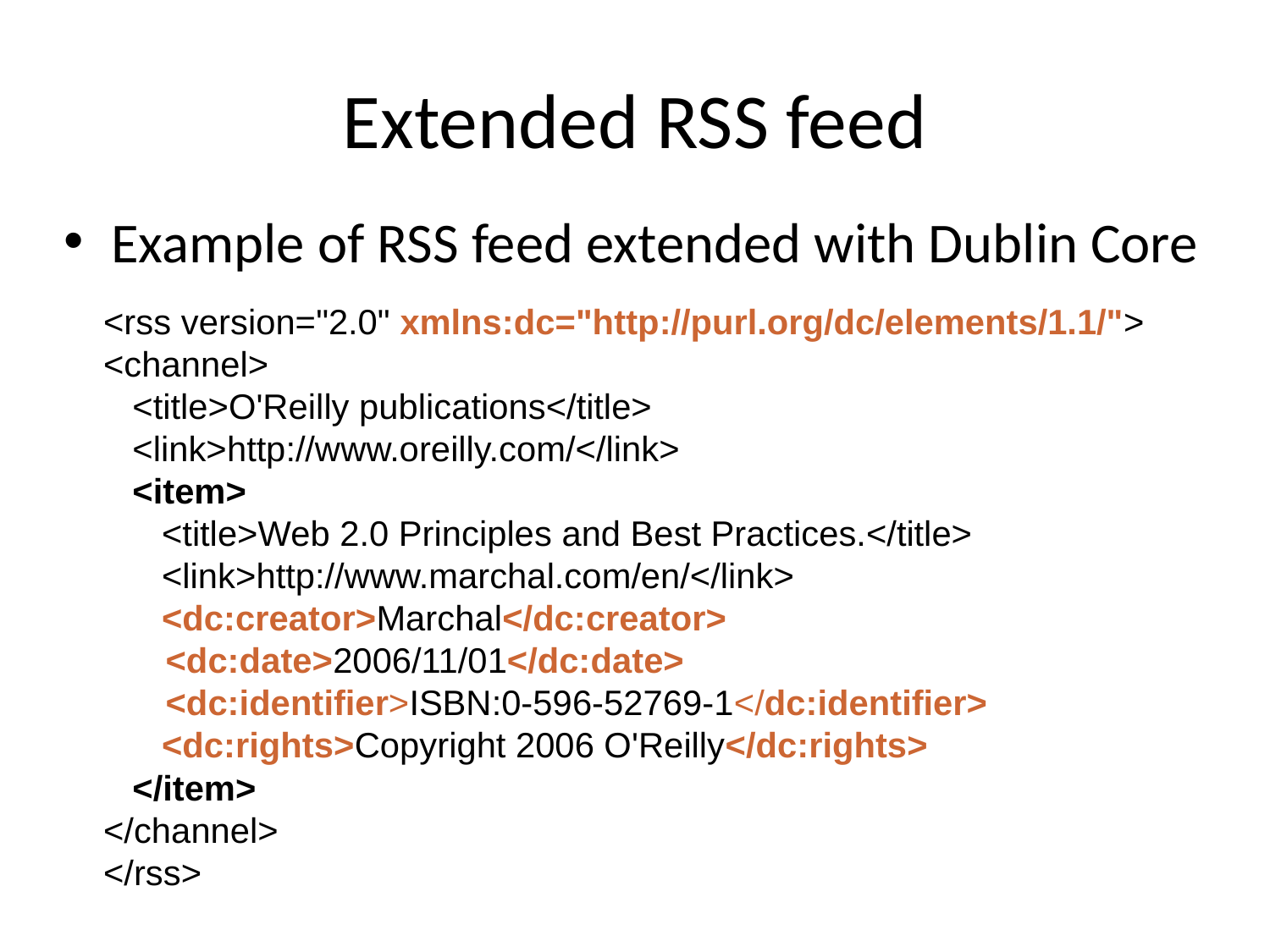

# Extended RSS feed
Example of RSS feed extended with Dublin Core
<rss version="2.0" xmlns:dc="http://purl.org/dc/elements/1.1/">
<channel>
   <title>O'Reilly publications</title>
   <link>http://www.oreilly.com/</link>
   <item>
      <title>Web 2.0 Principles and Best Practices.</title>
      <link>http://www.marchal.com/en/</link>
      <dc:creator>Marchal</dc:creator>
	<dc:date>2006/11/01</dc:date>
	<dc:identifier>ISBN:0-596-52769-1</dc:identifier>
      <dc:rights>Copyright 2006 O'Reilly</dc:rights>
   </item>
</channel>
</rss>